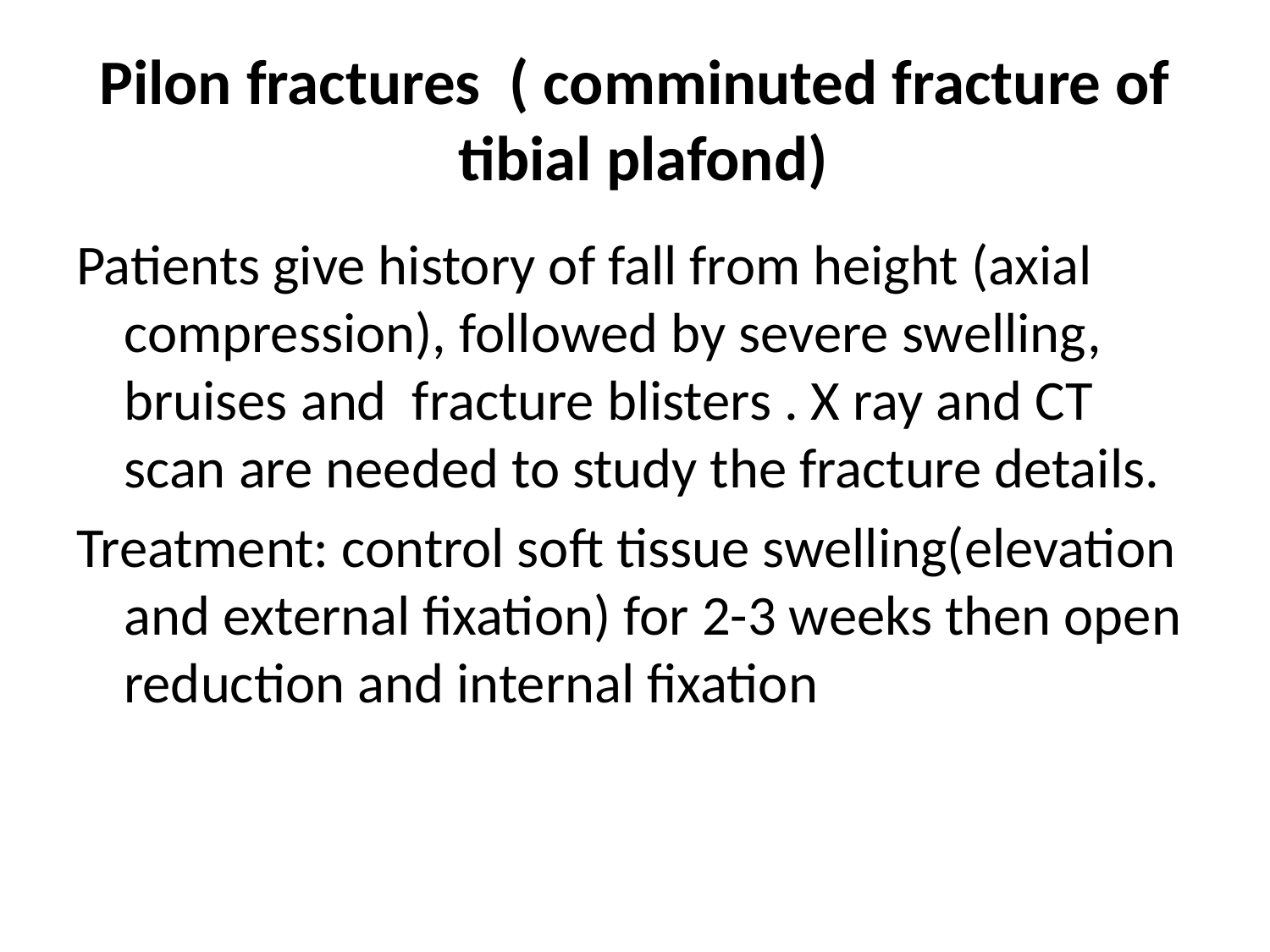

# Pilon fractures  ( comminuted fracture of tibial plafond)
Patients give history of fall from height (axial compression), followed by severe swelling, bruises and  fracture blisters . X ray and CT scan are needed to study the fracture details.
Treatment: control soft tissue swelling(elevation and external fixation) for 2-3 weeks then open reduction and internal fixation